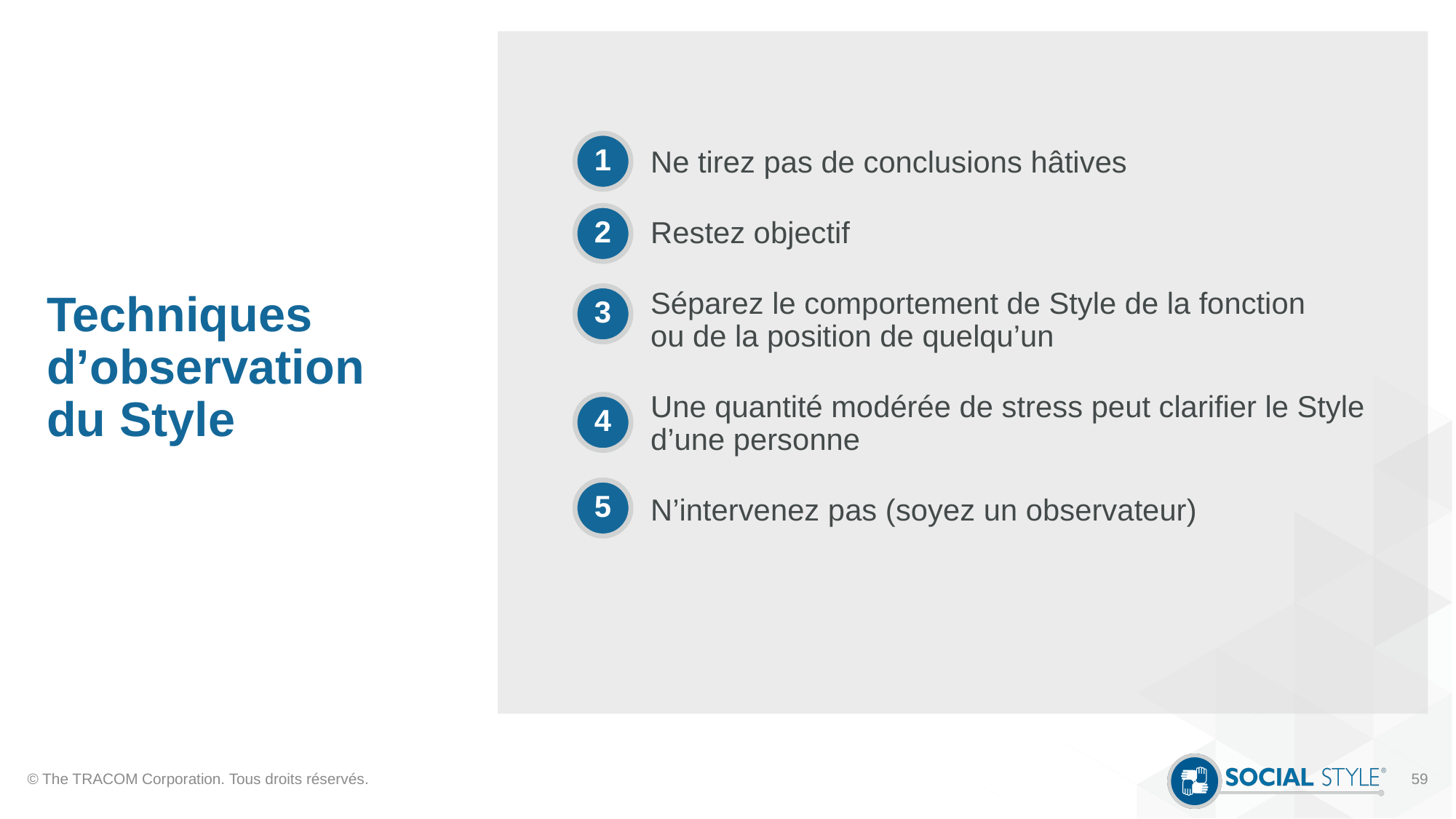

# Techniques d’observation du Style
Ne tirez pas de conclusions hâtives
Restez objectif
Séparez le comportement de Style de la fonction
ou de la position de quelqu’un
Une quantité modérée de stress peut clarifier le Style d’une personne
N’intervenez pas (soyez un observateur)

1
2
3
4
5
© The TRACOM Corporation. Tous droits réservés.
59